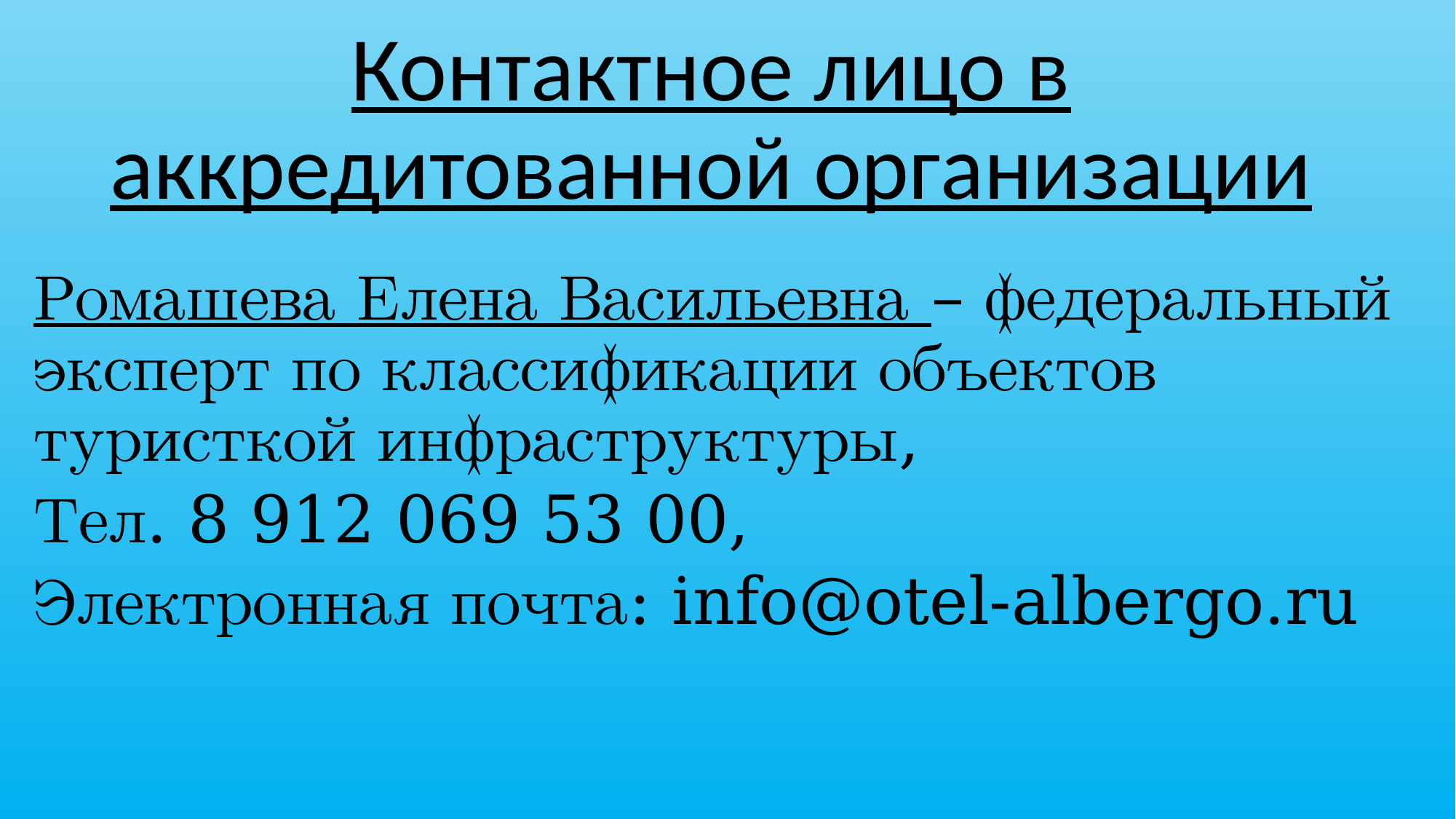

# Контактное лицо в аккредитованной организации
Ромашева Елена Васильевна – федеральный эксперт по классификации объектов туристкой инфраструктуры,
Тел. 8 912 069 53 00,
Электронная почта: info@otel-albergo.ru